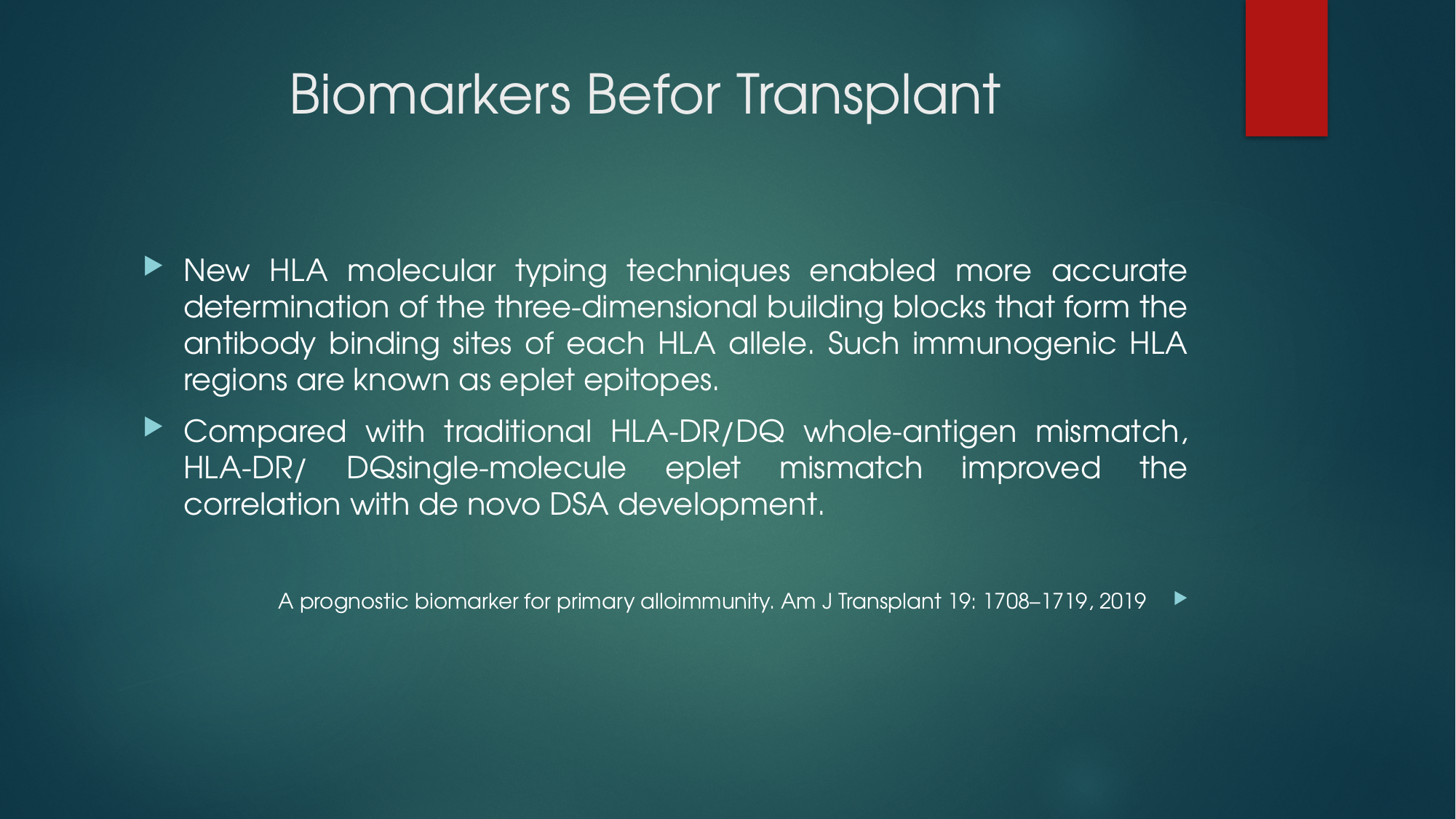

# Biomarkers Befor Transplant
New HLA molecular typing techniques enabled more accurate determination of the three-dimensional building blocks that form the antibody binding sites of each HLA allele. Such immunogenic HLA regions are known as eplet epitopes.
Compared with traditional HLA-DR/DQ whole-antigen mismatch, HLA-DR/ DQsingle-molecule eplet mismatch improved the correlation with de novo DSA development.

A prognostic biomarker for primary alloimmunity. Am J Transplant 19: 1708–1719, 2019